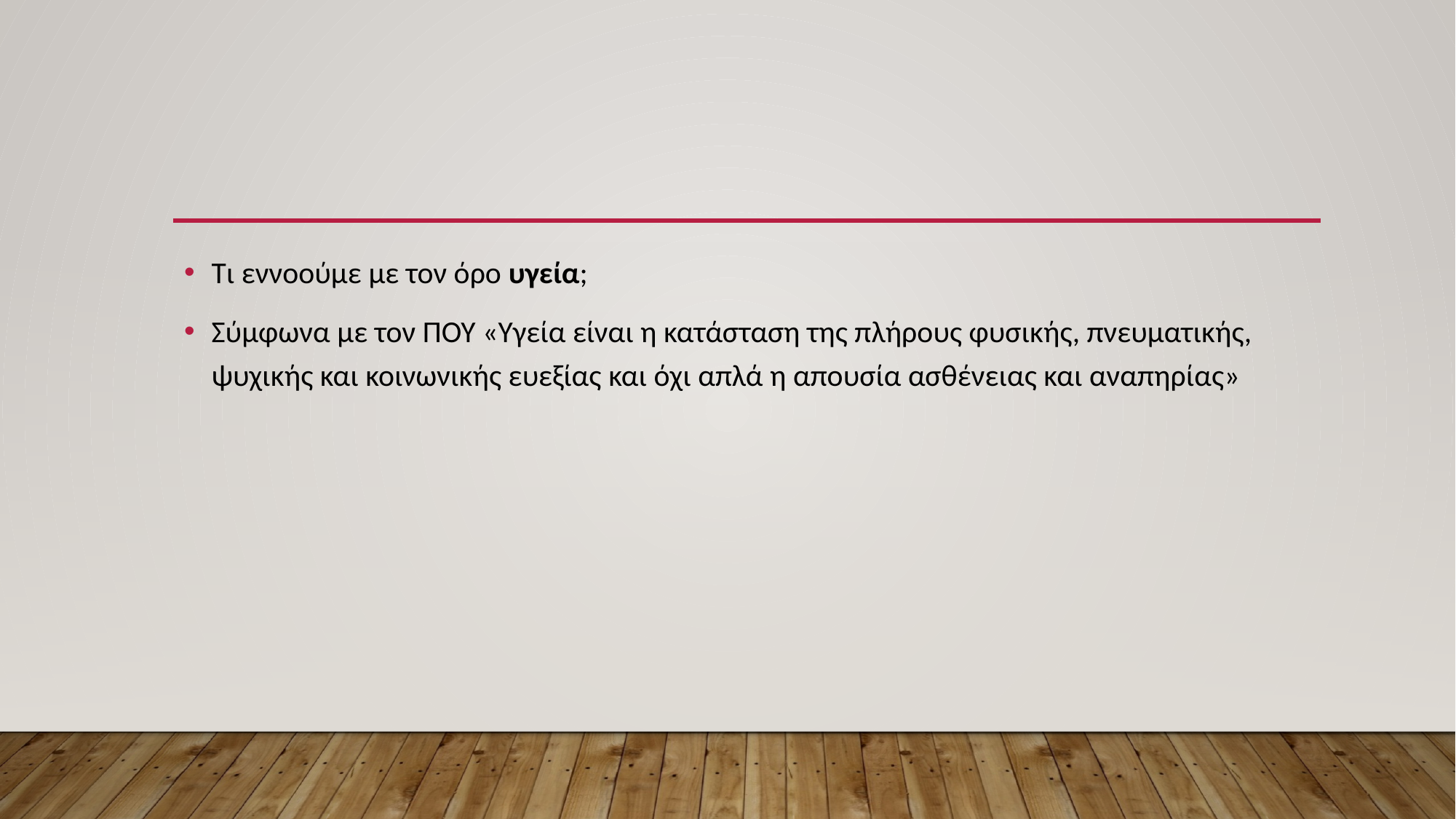

Τι εννοούμε με τον όρο υγεία;
Σύμφωνα με τον ΠΟΥ «Υγεία είναι η κατάσταση της πλήρους φυσικής, πνευματικής, ψυχικής και κοινωνικής ευεξίας και όχι απλά η απουσία ασθένειας και αναπηρίας»